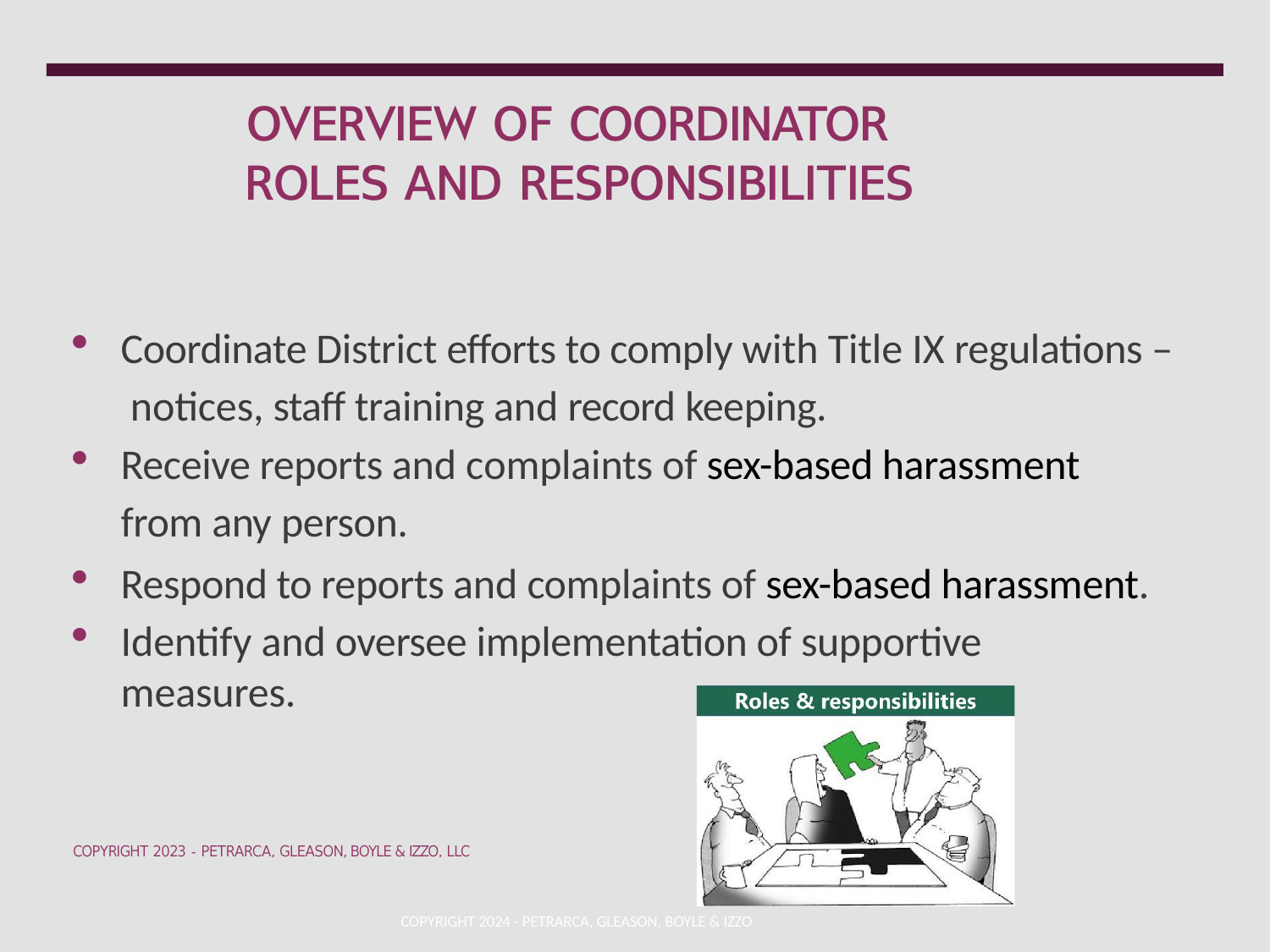

# OVERVIEW OF COORDINATOR  ROLES AND RESPONSIBILITIES
Coordinate District efforts to comply with Title IX regulations –  notices, staff training and record keeping.
Receive reports and complaints of sex-based harassment  from any person.
Respond to reports and complaints of sex-based harassment.
Identify and oversee implementation of supportive measures.

COPYRIGHT 2023 - PETRARCA, GLEASON, BOYLE & IZZO, LLC
COPYRIGHT 2024 - PETRARCA, GLEASON, BOYLE & IZZO